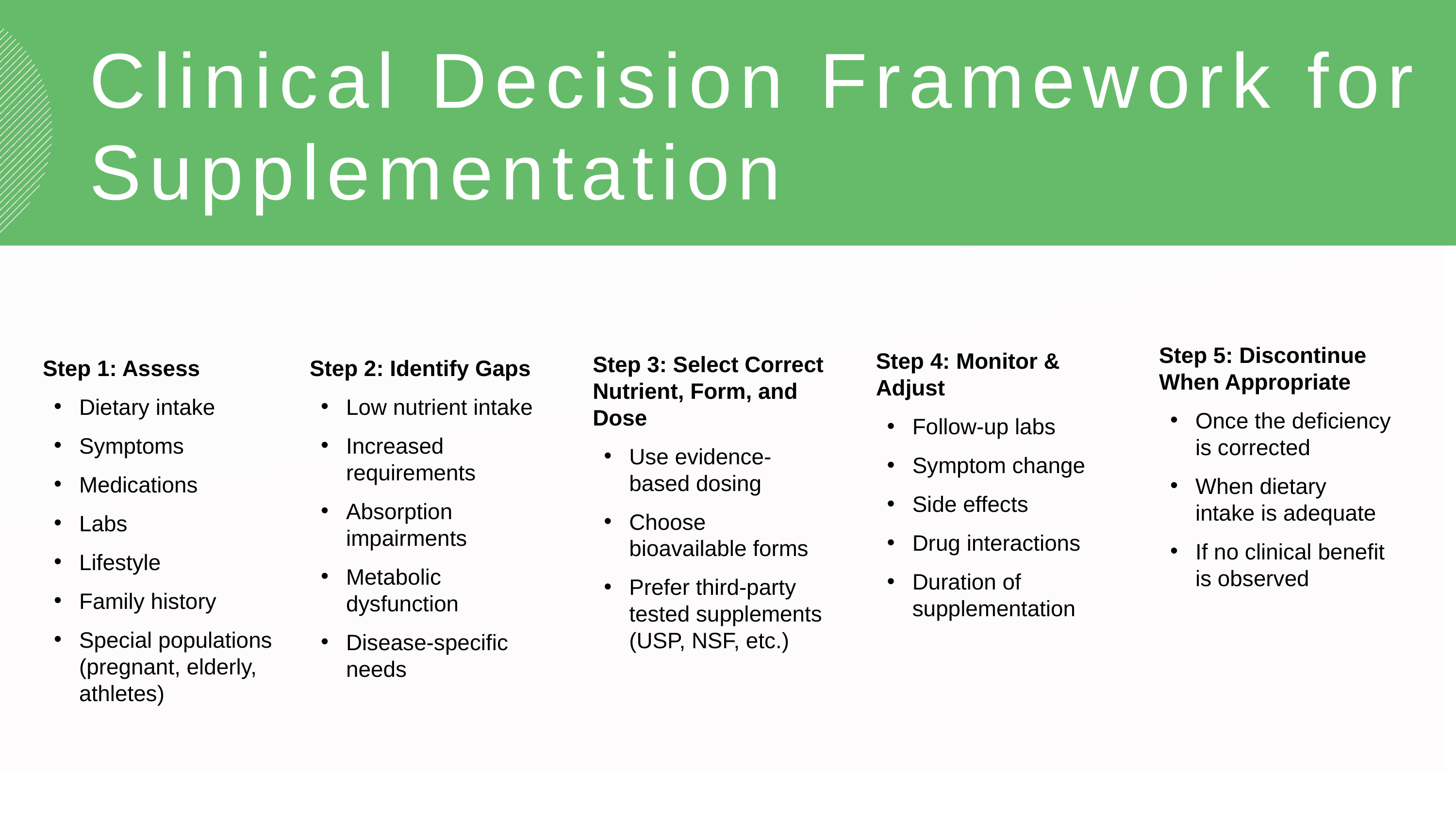

Clinical Decision Framework for Supplementation
Step 5: Discontinue When Appropriate
Once the deficiency is corrected
When dietary intake is adequate
If no clinical benefit is observed
Step 4: Monitor & Adjust
Follow-up labs
Symptom change
Side effects
Drug interactions
Duration of supplementation
Step 3: Select Correct Nutrient, Form, and Dose
Use evidence-based dosing
Choose bioavailable forms
Prefer third-party tested supplements (USP, NSF, etc.)
Step 1: Assess
Dietary intake
Symptoms
Medications
Labs
Lifestyle
Family history
Special populations (pregnant, elderly, athletes)
Step 2: Identify Gaps
Low nutrient intake
Increased requirements
Absorption impairments
Metabolic dysfunction
Disease-specific needs